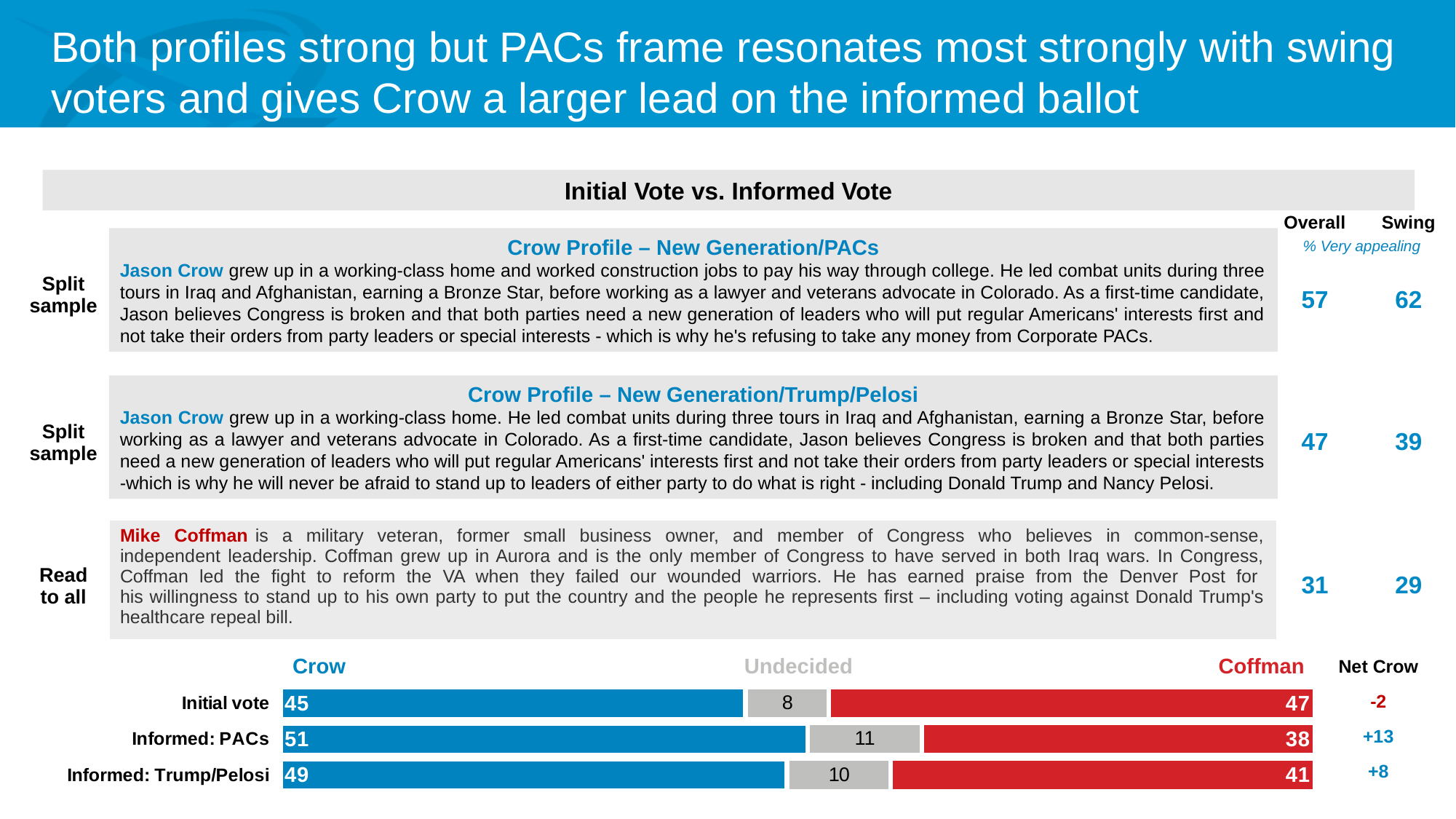

# Both profiles strong but PACs frame resonates most strongly with swing voters and gives Crow a larger lead on the informed ballot
Initial Vote vs. Informed Vote
| Overall | Swing |
| --- | --- |
| % Very appealing |  |
| 57 | 62 |
| 47 | 39 |
| 31 | 29 |
| Split sample |
| --- |
| Split sample |
| Read to all |
Crow Profile – New Generation/PACs
Jason Crow grew up in a working-class home and worked construction jobs to pay his way through college. He led combat units during three tours in Iraq and Afghanistan, earning a Bronze Star, before working as a lawyer and veterans advocate in Colorado. As a first-time candidate, Jason believes Congress is broken and that both parties need a new generation of leaders who will put regular Americans' interests first and not take their orders from party leaders or special interests - which is why he's refusing to take any money from Corporate PACs.
Crow Profile – New Generation/Trump/Pelosi
Jason Crow grew up in a working-class home. He led combat units during three tours in Iraq and Afghanistan, earning a Bronze Star, before working as a lawyer and veterans advocate in Colorado. As a first-time candidate, Jason believes Congress is broken and that both parties need a new generation of leaders who will put regular Americans' interests first and not take their orders from party leaders or special interests -which is why he will never be afraid to stand up to leaders of either party to do what is right - including Donald Trump and Nancy Pelosi.
| Mike Coffman is a military veteran, former small business owner, and member of Congress who believes in common-sense, independent leadership. Coffman grew up in Aurora and is the only member of Congress to have served in both Iraq wars. In Congress, Coffman led the fight to reform the VA when they failed our wounded warriors. He has earned praise from the Denver Post for his willingness to stand up to his own party to put the country and the people he represents first – including voting against Donald Trump's healthcare repeal bill. |
| --- |
| Crow | Undecided | Coffman |
| --- | --- | --- |
| Net Crow |
| --- |
| -2 |
| +13 |
| +8 |

### Chart

| Category | Dark Blue | Blue | Green | Gray | Orange | Red | Dark Red |
|---|---|---|---|---|---|---|---|
| Initial vote | None | 45.0 | None | 8.0 | None | 47.0 | None |
| Informed: PACs | None | 51.0 | None | 11.0 | None | 38.0 | None |
| Informed: Trump/Pelosi | None | 49.0 | None | 10.0 | None | 41.0 | None |

15